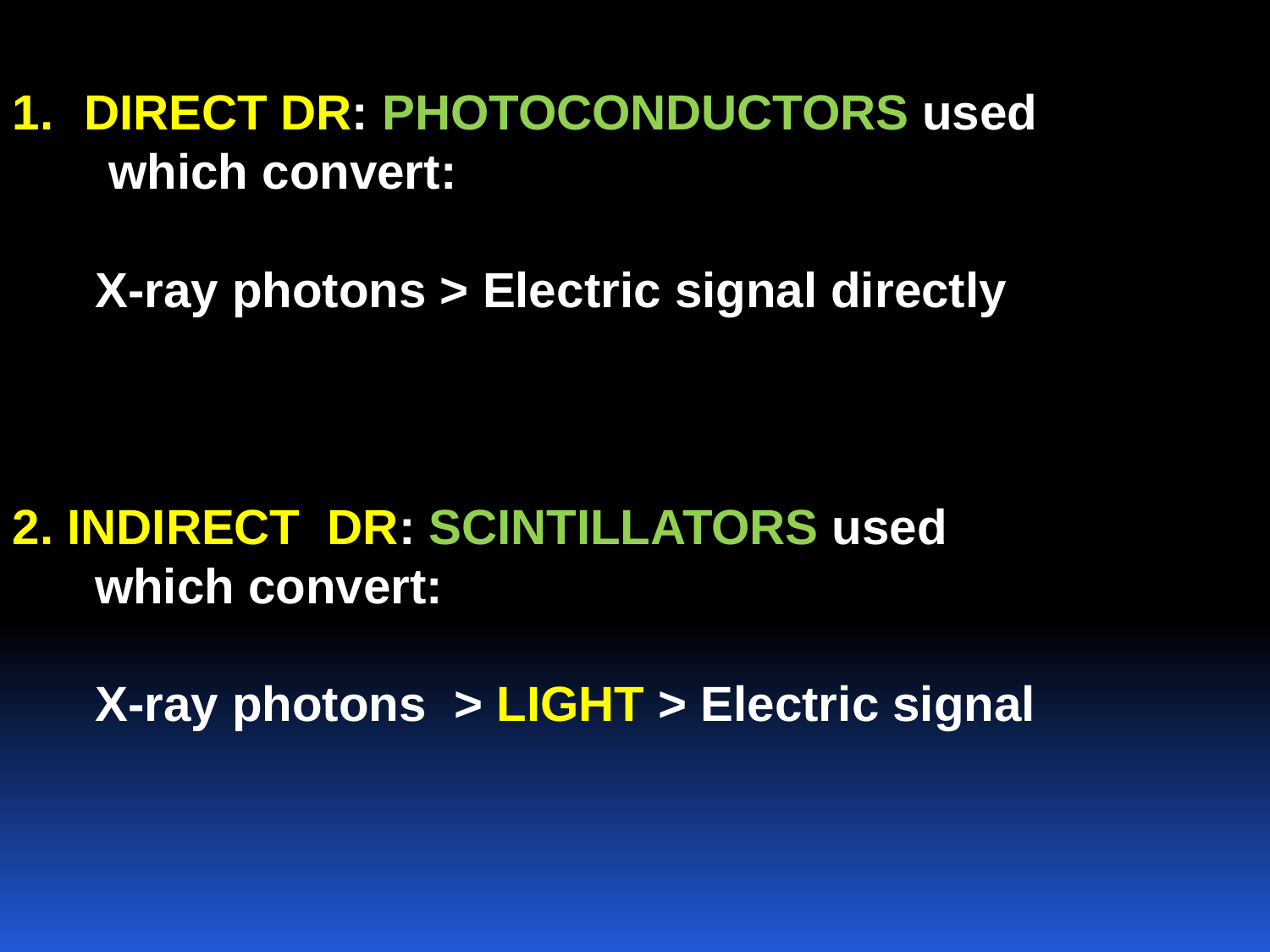

DIRECT DR: PHOTOCONDUCTORS used
       which convert:

      X-ray photons > Electric signal directly

2. INDIRECT  DR: SCINTILLATORS used
      which convert:

      X-ray photons  > LIGHT > Electric signal